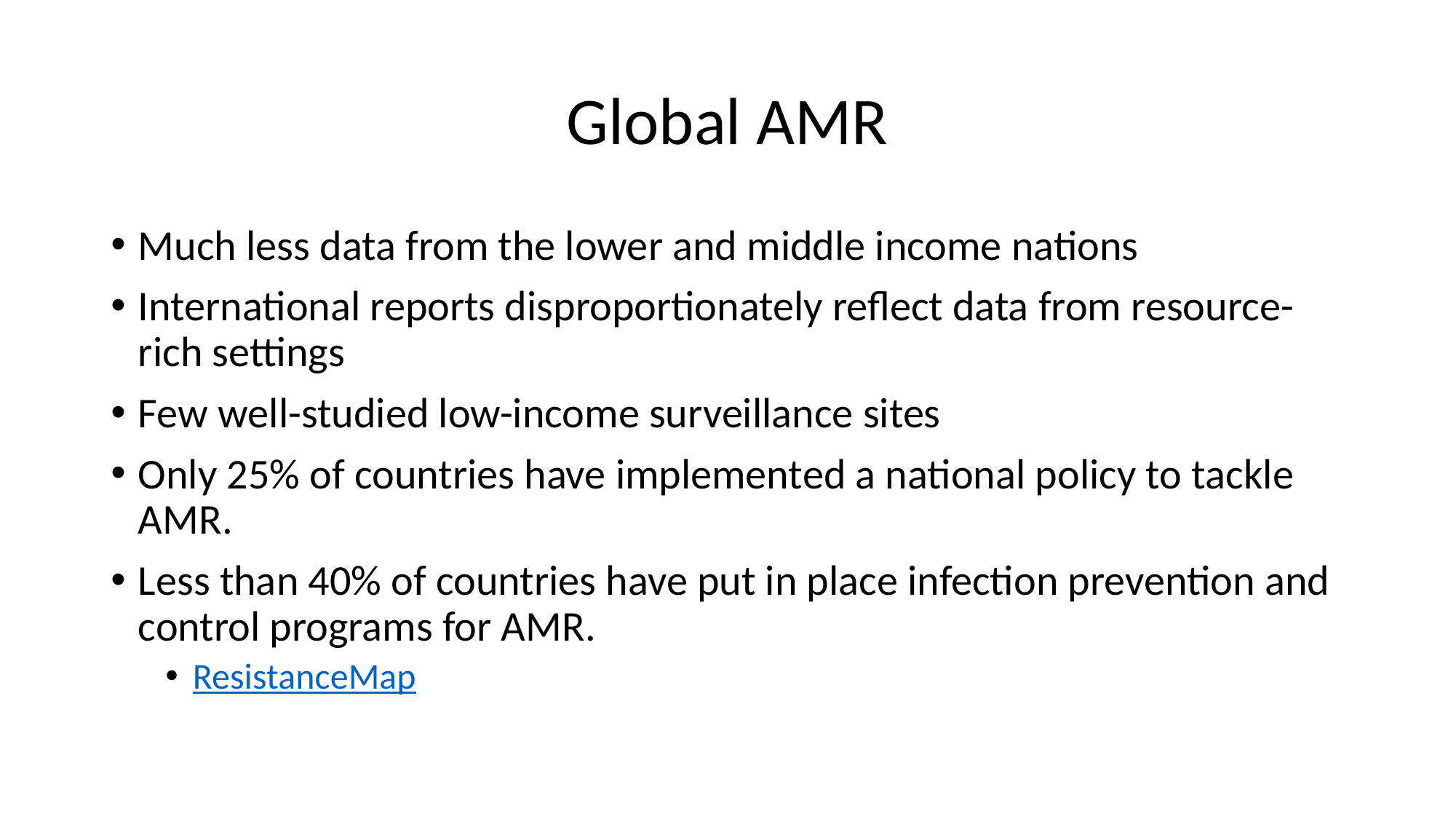

# Global AMR
Much less data from the lower and middle income nations
International reports disproportionately reflect data from resource-rich settings
Few well-studied low-income surveillance sites
Only 25% of countries have implemented a national policy to tackle AMR.
Less than 40% of countries have put in place infection prevention and control programs for AMR.
ResistanceMap